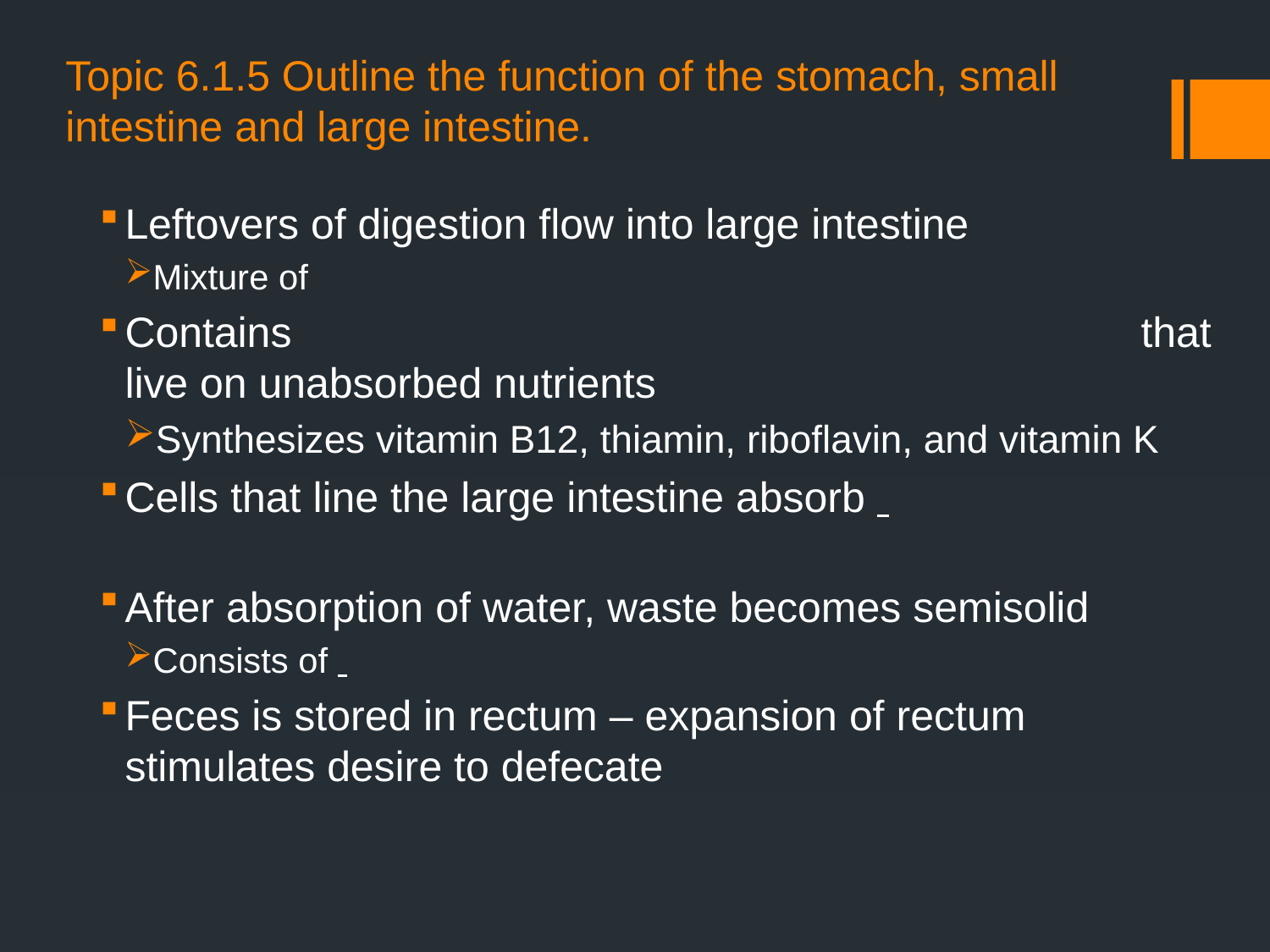

# Topic 6.1.5 Outline the function of the stomach, small intestine and large intestine.
Leftovers of digestion flow into large intestine
Mixture of
Contains 							that live on unabsorbed nutrients
Synthesizes vitamin B12, thiamin, riboflavin, and vitamin K
Cells that line the large intestine absorb
After absorption of water, waste becomes semisolid
Consists of
Feces is stored in rectum – expansion of rectum stimulates desire to defecate